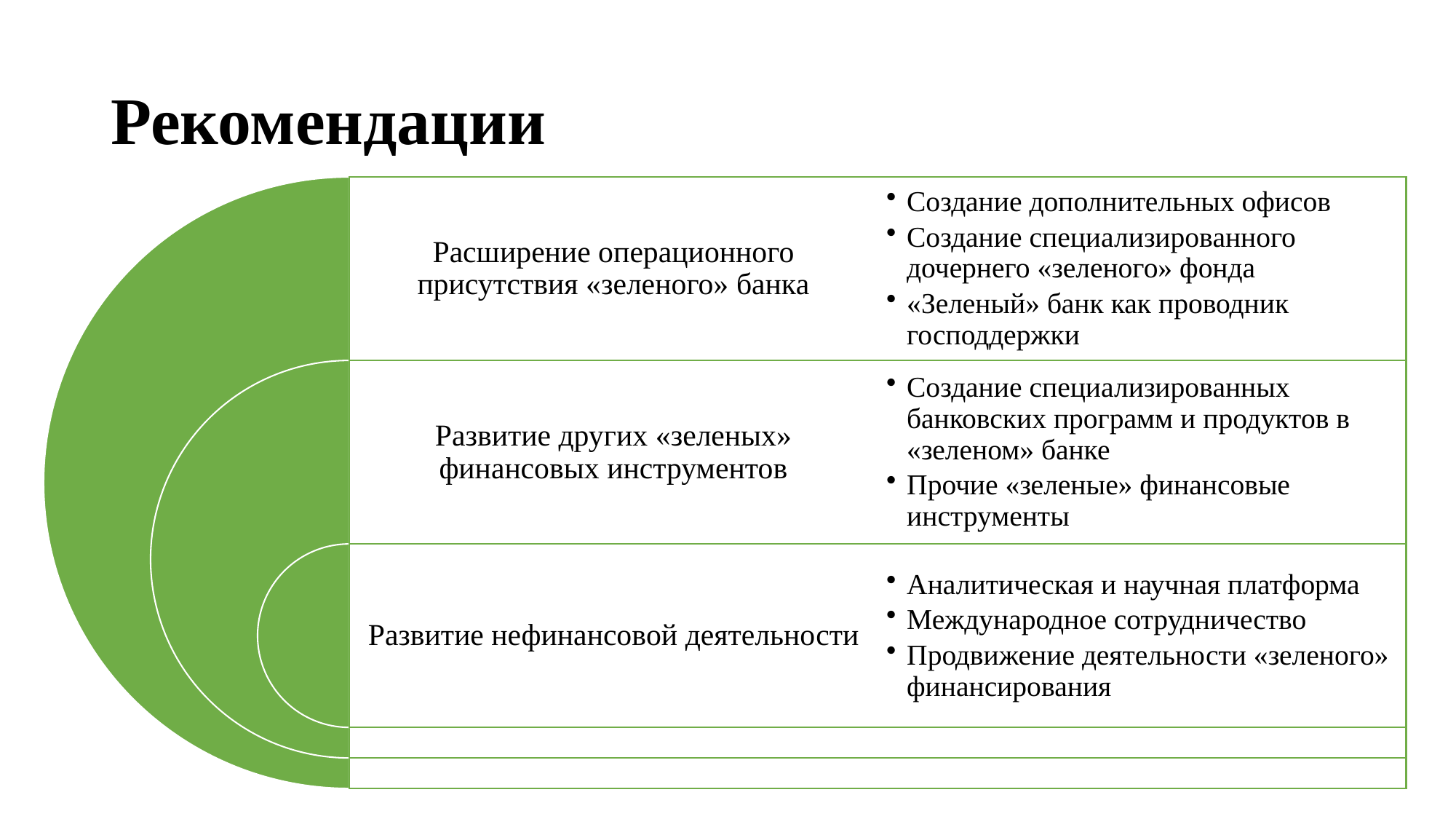

# Рекомендации
Расширение операционного присутствия «зеленого» банка
Развитие других «зеленых» финансовых инструментов
Развитие нефинансовой деятельности
Создание дополнительных офисов
Создание специализированного дочернего «зеленого» фонда
«Зеленый» банк как проводник господдержки
Создание специализированных банковских программ и продуктов в «зеленом» банке
Прочие «зеленые» финансовые инструменты
Аналитическая и научная платформа
Международное сотрудничество
Продвижение деятельности «зеленого» финансирования